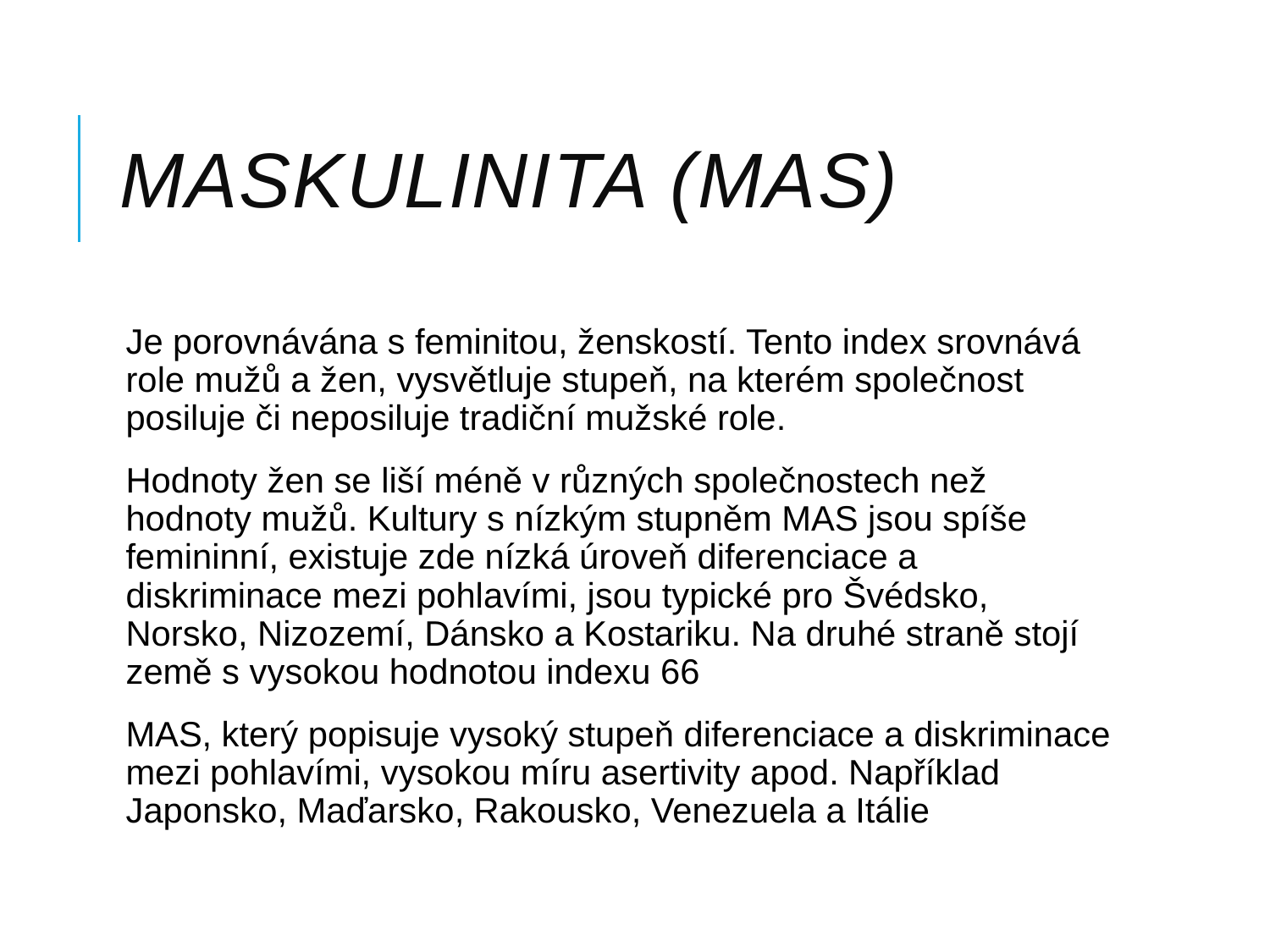

# Maskulinita (MAS)
Je porovnávána s feminitou, ženskostí. Tento index srovnává role mužů a žen, vysvětluje stupeň, na kterém společnost posiluje či neposiluje tradiční mužské role.
Hodnoty žen se liší méně v různých společnostech než hodnoty mužů. Kultury s nízkým stupněm MAS jsou spíše femininní, existuje zde nízká úroveň diferenciace a diskriminace mezi pohlavími, jsou typické pro Švédsko, Norsko, Nizozemí, Dánsko a Kostariku. Na druhé straně stojí země s vysokou hodnotou indexu 66
MAS, který popisuje vysoký stupeň diferenciace a diskriminace mezi pohlavími, vysokou míru asertivity apod. Například Japonsko, Maďarsko, Rakousko, Venezuela a Itálie